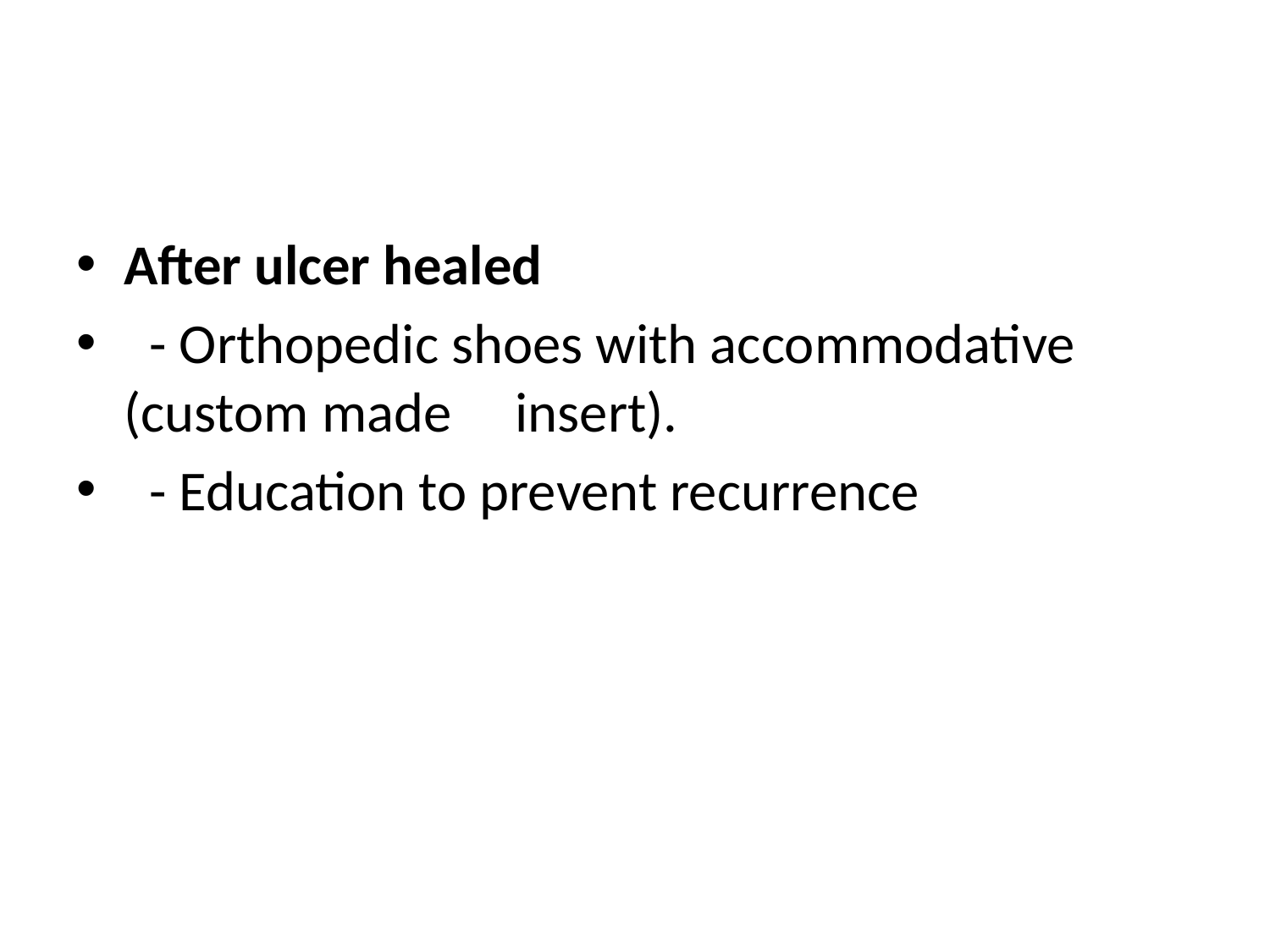

#
After ulcer healed
  - Orthopedic shoes with accommodative (custom made     insert).
  - Education to prevent recurrence